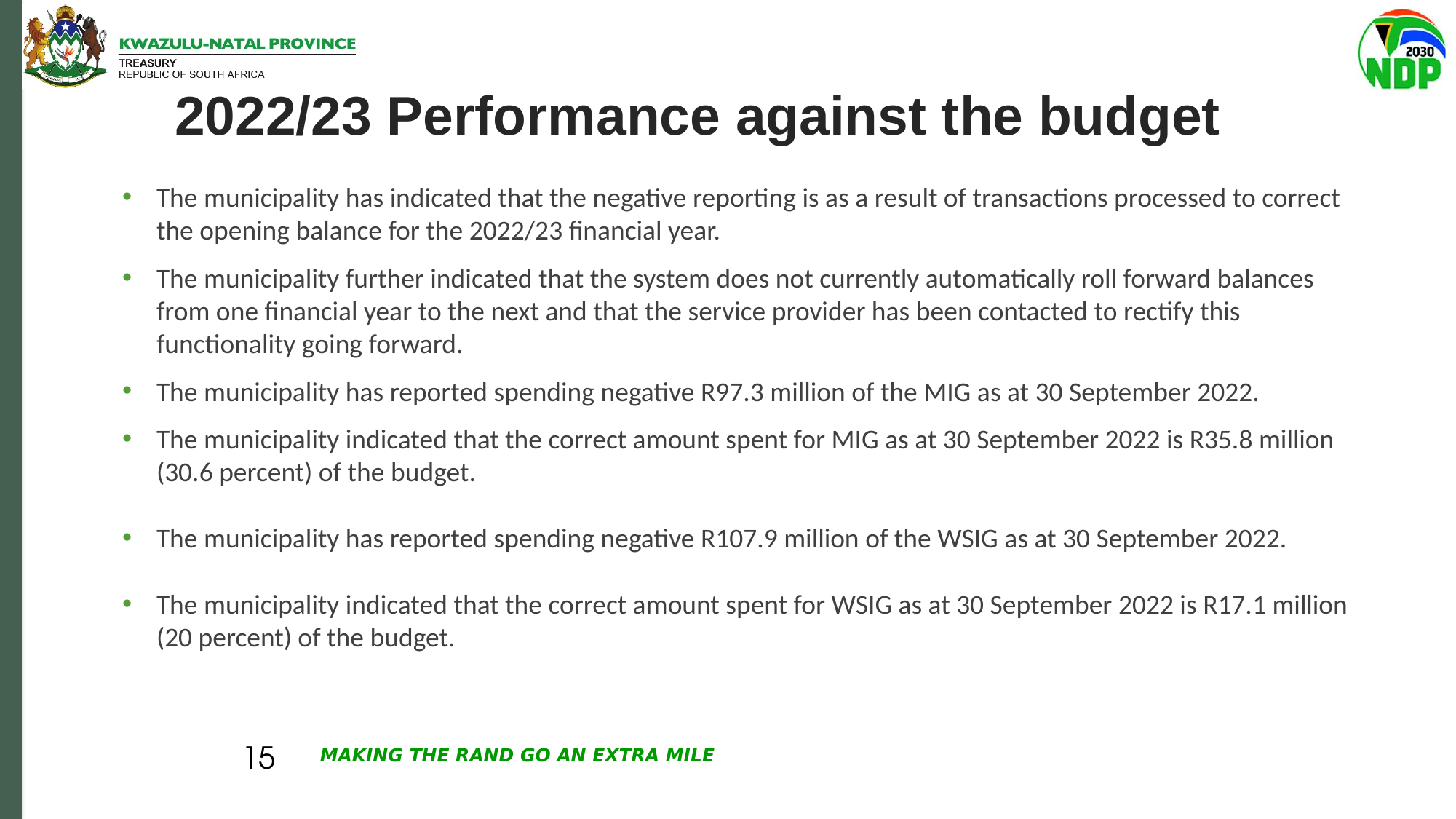

# 2022/23 Performance against the budget
The municipality has indicated that the negative reporting is as a result of transactions processed to correct the opening balance for the 2022/23 financial year.
The municipality further indicated that the system does not currently automatically roll forward balances from one financial year to the next and that the service provider has been contacted to rectify this functionality going forward.
The municipality has reported spending negative R97.3 million of the MIG as at 30 September 2022.
The municipality indicated that the correct amount spent for MIG as at 30 September 2022 is R35.8 million (30.6 percent) of the budget.
The municipality has reported spending negative R107.9 million of the WSIG as at 30 September 2022.
The municipality indicated that the correct amount spent for WSIG as at 30 September 2022 is R17.1 million (20 percent) of the budget.

MAKING THE RAND GO AN EXTRA MILE
15